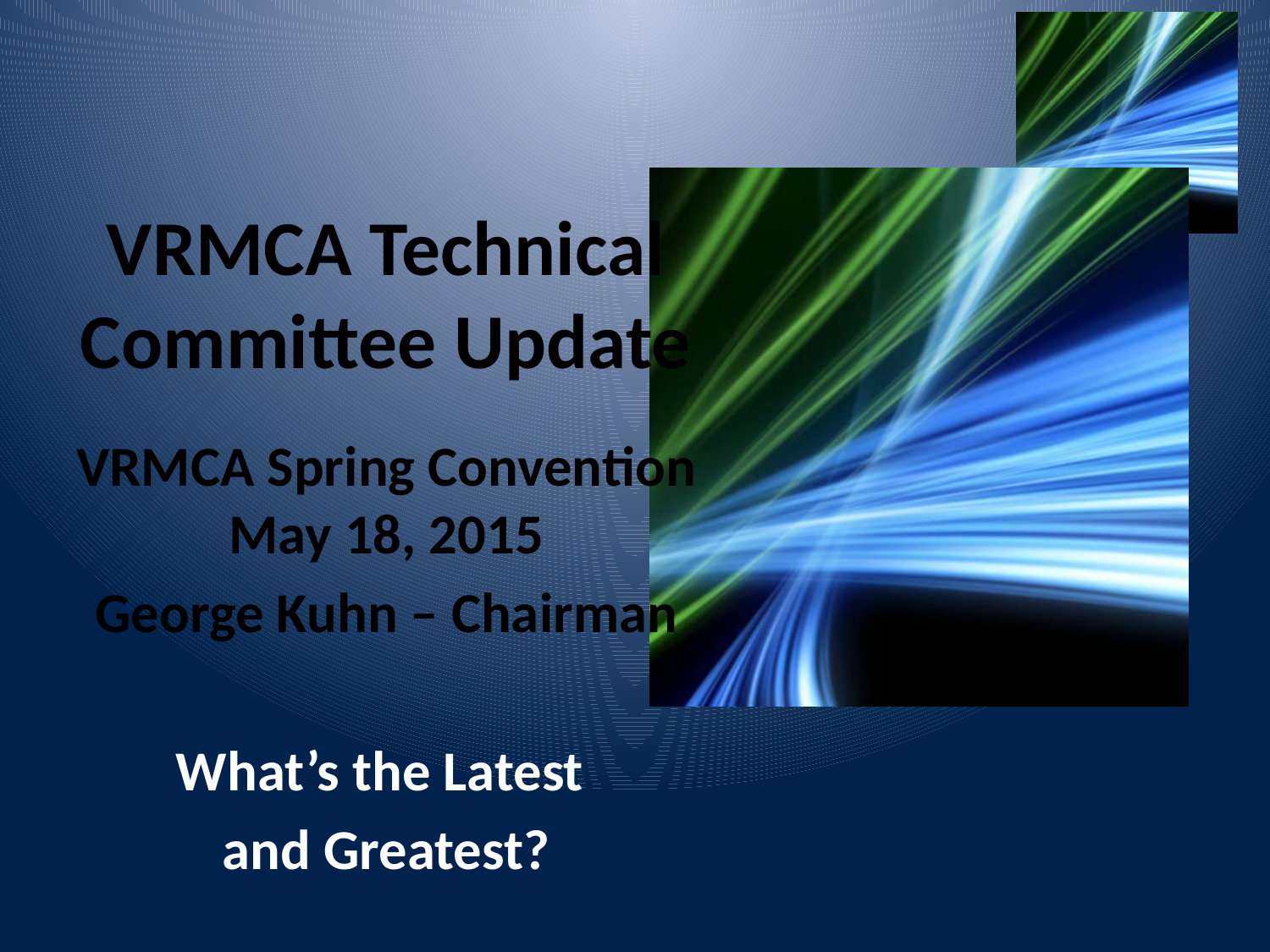

# VRMCA Technical Committee Update
VRMCA Spring Convention May 18, 2015
    George Kuhn – Chairman

What’s the Latest
and Greatest?